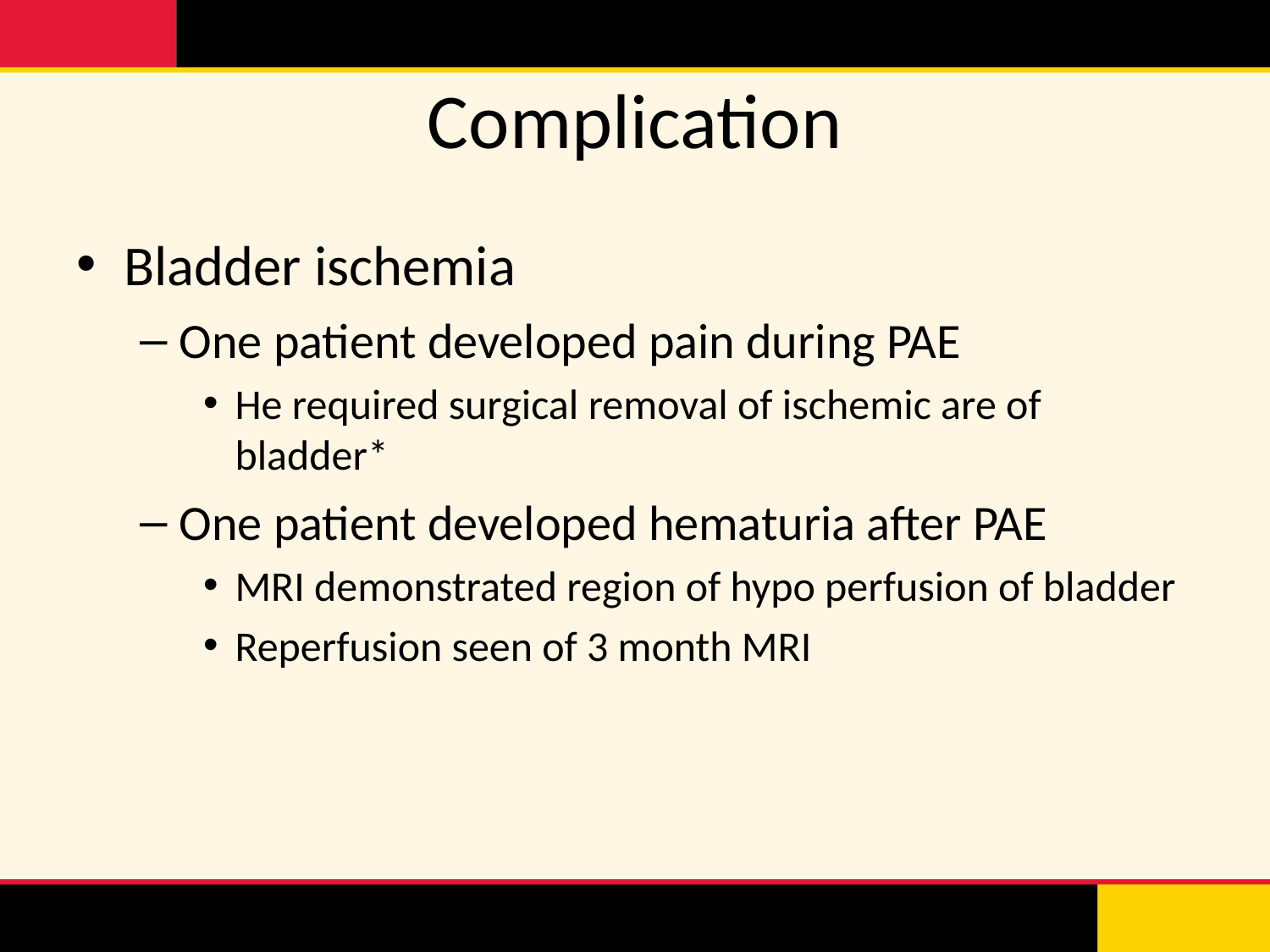

# Complication
Bladder ischemia
One patient developed pain during PAE
He required surgical removal of ischemic are of bladder*
One patient developed hematuria after PAE
MRI demonstrated region of hypo perfusion of bladder
Reperfusion seen of 3 month MRI